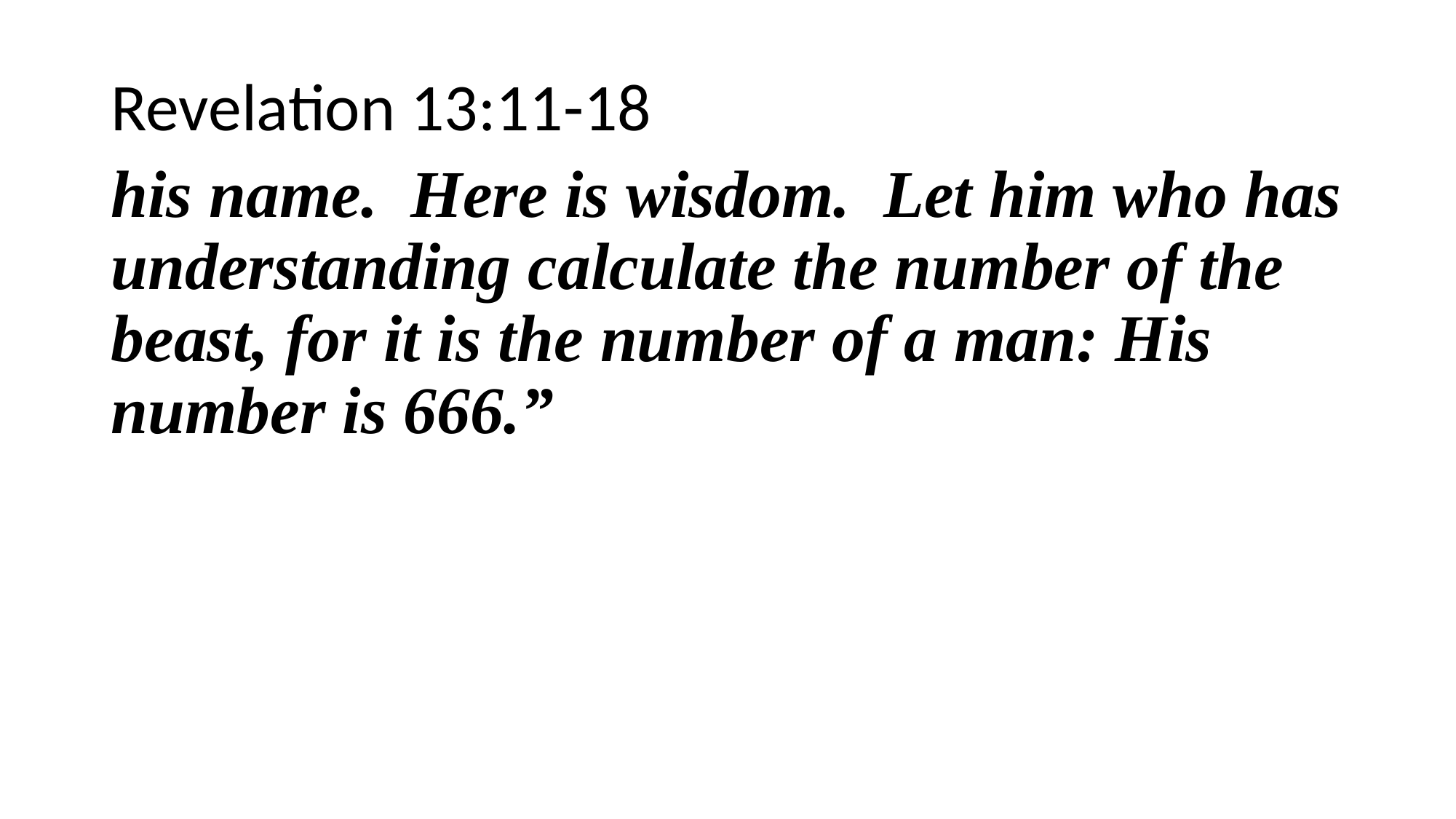

Revelation 13:11-18
his name.  Here is wisdom.  Let him who has understanding calculate the number of the beast, for it is the number of a man: His number is 666.”